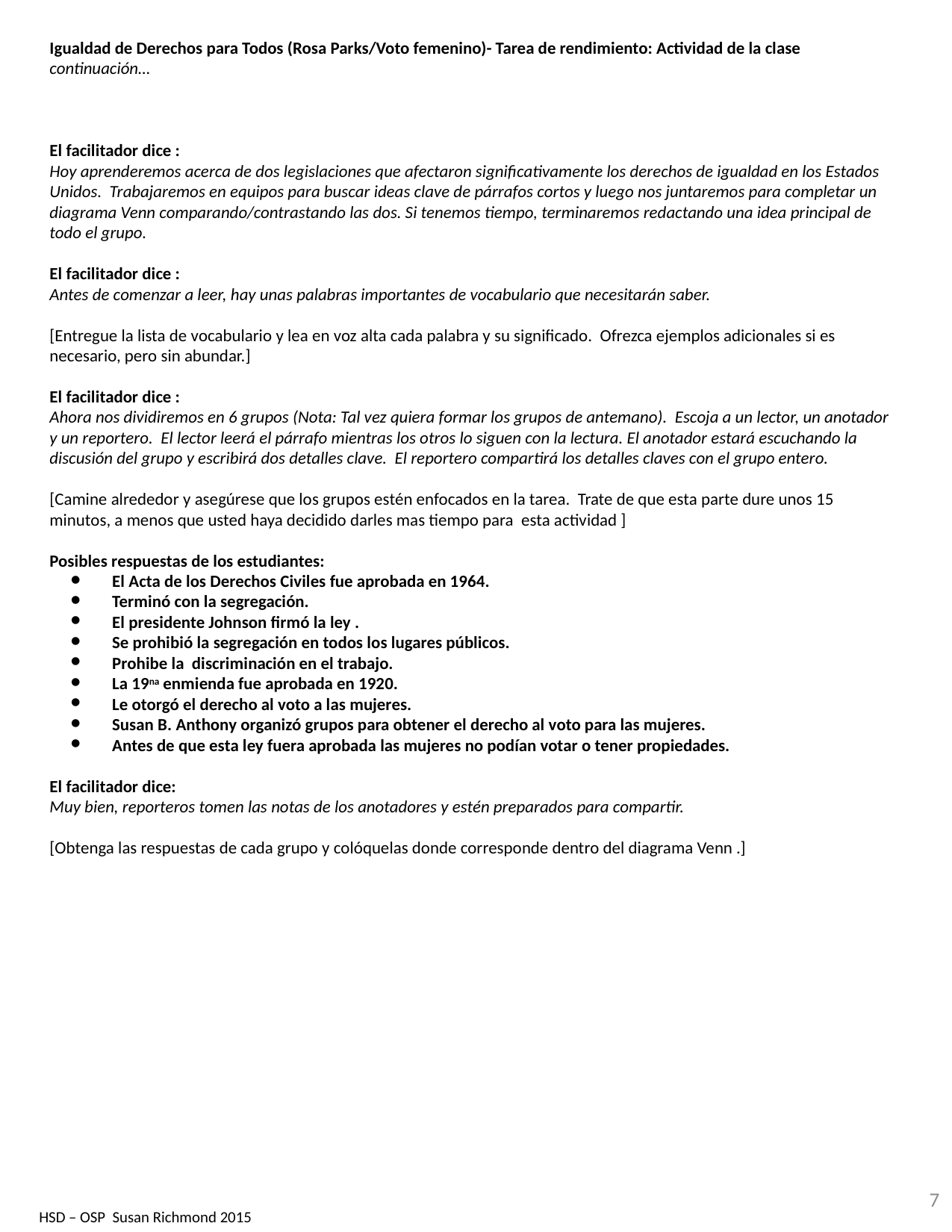

Igualdad de Derechos para Todos (Rosa Parks/Voto femenino)- Tarea de rendimiento: Actividad de la clase continuación…

El facilitador dice :
Hoy aprenderemos acerca de dos legislaciones que afectaron significativamente los derechos de igualdad en los Estados Unidos.  Trabajaremos en equipos para buscar ideas clave de párrafos cortos y luego nos juntaremos para completar un diagrama Venn comparando/contrastando las dos. Si tenemos tiempo, terminaremos redactando una idea principal de todo el grupo.

El facilitador dice :
Antes de comenzar a leer, hay unas palabras importantes de vocabulario que necesitarán saber.

[Entregue la lista de vocabulario y lea en voz alta cada palabra y su significado.  Ofrezca ejemplos adicionales si es necesario, pero sin abundar.]

El facilitador dice :
Ahora nos dividiremos en 6 grupos (Nota: Tal vez quiera formar los grupos de antemano).  Escoja a un lector, un anotador y un reportero.  El lector leerá el párrafo mientras los otros lo siguen con la lectura. El anotador estará escuchando la discusión del grupo y escribirá dos detalles clave.  El reportero compartirá los detalles claves con el grupo entero.

[Camine alrededor y asegúrese que los grupos estén enfocados en la tarea.  Trate de que esta parte dure unos 15 minutos, a menos que usted haya decidido darles mas tiempo para  esta actividad ]

Posibles respuestas de los estudiantes:
El Acta de los Derechos Civiles fue aprobada en 1964.
Terminó con la segregación.
El presidente Johnson firmó la ley .
Se prohibió la segregación en todos los lugares públicos.
Prohibe la  discriminación en el trabajo.
La 19na enmienda fue aprobada en 1920.
Le otorgó el derecho al voto a las mujeres.
Susan B. Anthony organizó grupos para obtener el derecho al voto para las mujeres.
Antes de que esta ley fuera aprobada las mujeres no podían votar o tener propiedades.

El facilitador dice:
Muy bien, reporteros tomen las notas de los anotadores y estén preparados para compartir.

[Obtenga las respuestas de cada grupo y colóquelas donde corresponde dentro del diagrama Venn .]

7